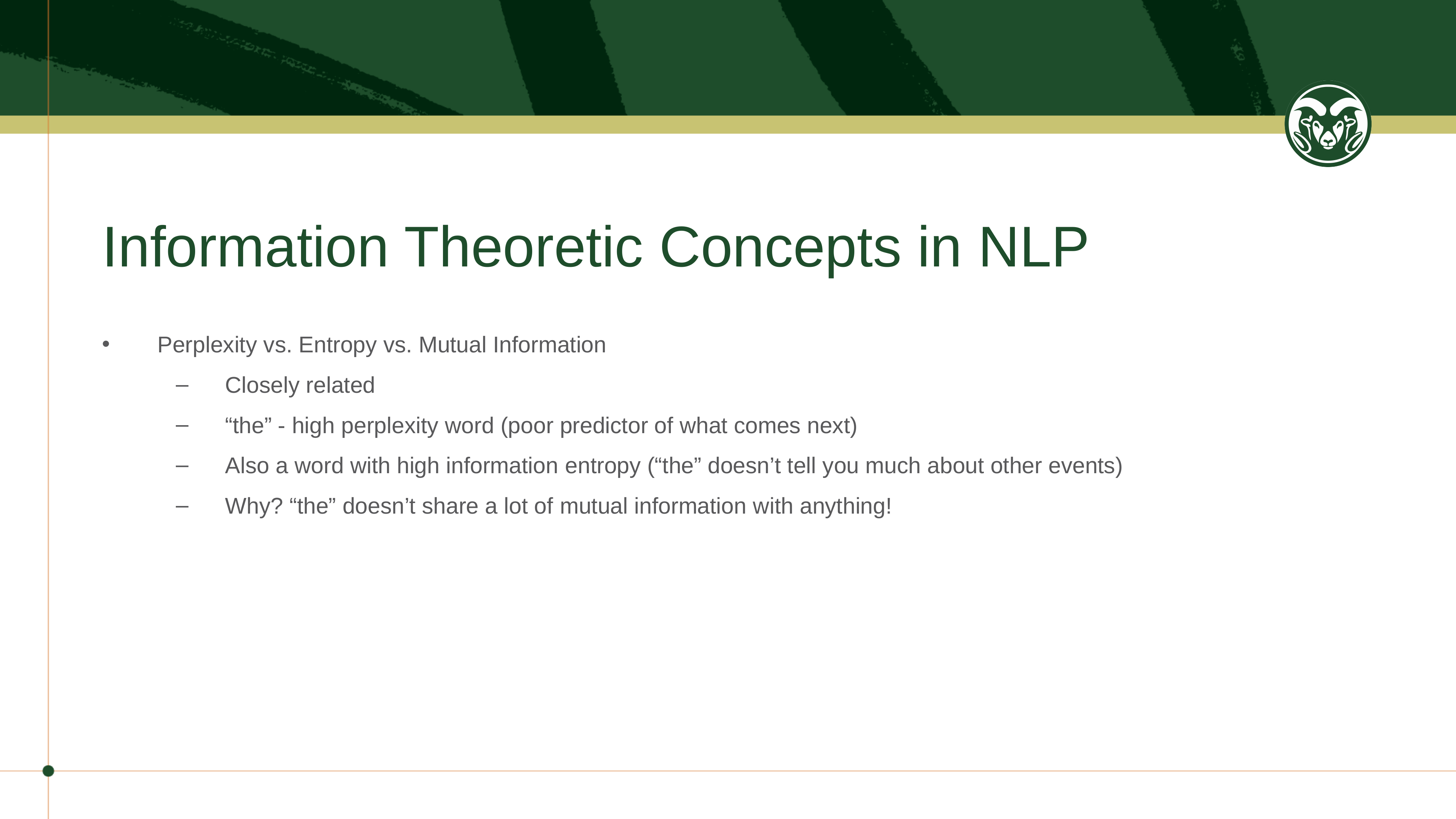

# Information Theoretic Concepts in NLP
Perplexity vs. Entropy vs. Mutual Information
Closely related
“the” - high perplexity word (poor predictor of what comes next)
Also a word with high information entropy (“the” doesn’t tell you much about other events)
Why? “the” doesn’t share a lot of mutual information with anything!
38